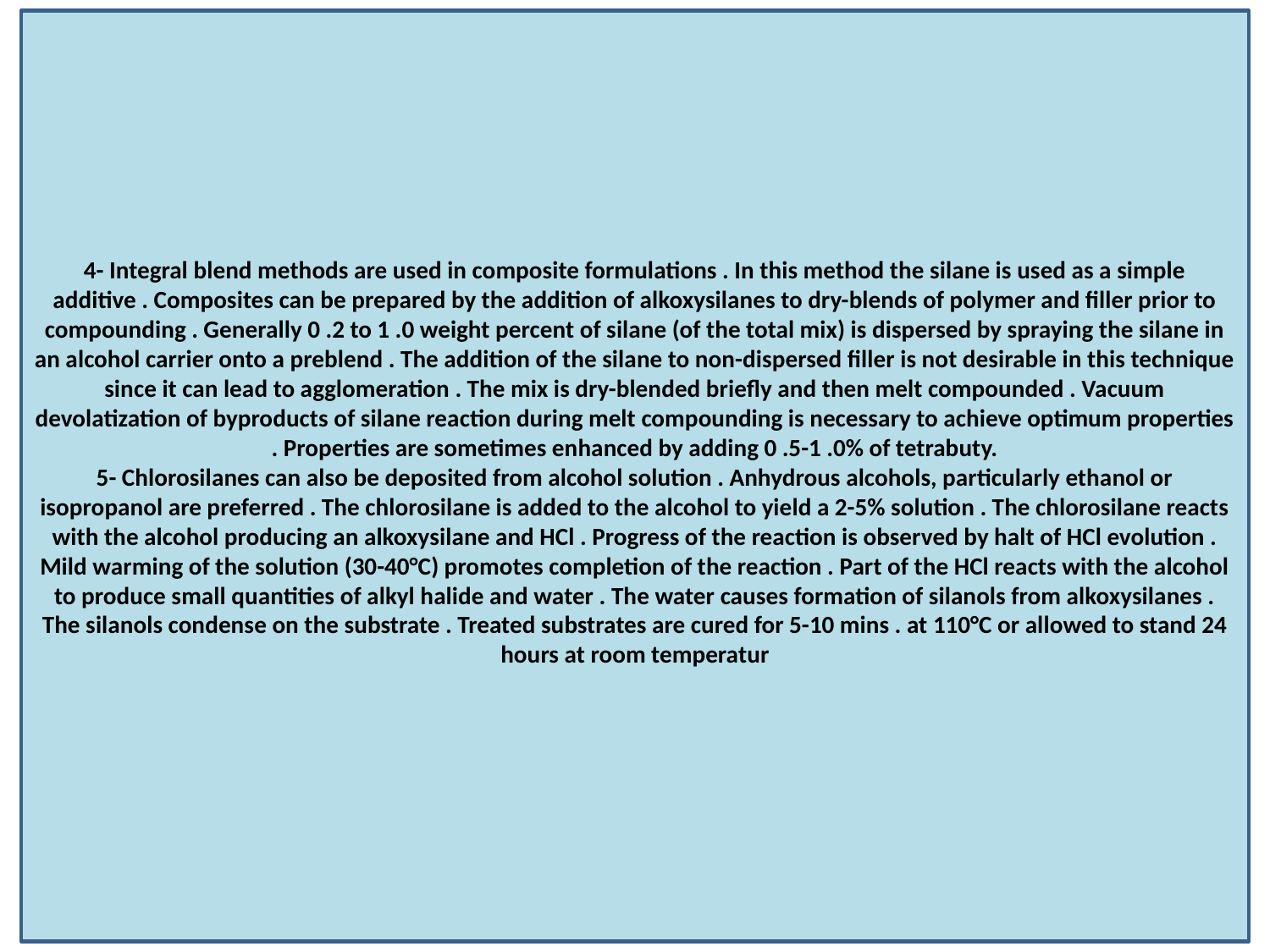

4- Integral blend methods are used in composite formulations . In this method the silane is used as a simple additive . Composites can be prepared by the addition of alkoxysilanes to dry-blends of polymer and filler prior to compounding . Generally 0 .2 to 1 .0 weight percent of silane (of the total mix) is dispersed by spraying the silane in an alcohol carrier onto a preblend . The addition of the silane to non-dispersed filler is not desirable in this technique since it can lead to agglomeration . The mix is dry-blended briefly and then melt compounded . Vacuum devolatization of byproducts of silane reaction during melt compounding is necessary to achieve optimum properties . Properties are sometimes enhanced by adding 0 .5-1 .0% of tetrabuty.
5- Chlorosilanes can also be deposited from alcohol solution . Anhydrous alcohols, particularly ethanol or isopropanol are preferred . The chlorosilane is added to the alcohol to yield a 2-5% solution . The chlorosilane reacts with the alcohol producing an alkoxysilane and HCl . Progress of the reaction is observed by halt of HCl evolution . Mild warming of the solution (30-40°C) promotes completion of the reaction . Part of the HCl reacts with the alcohol to produce small quantities of alkyl halide and water . The water causes formation of silanols from alkoxysilanes . The silanols condense on the substrate . Treated substrates are cured for 5-10 mins . at 110°C or allowed to stand 24 hours at room temperatur